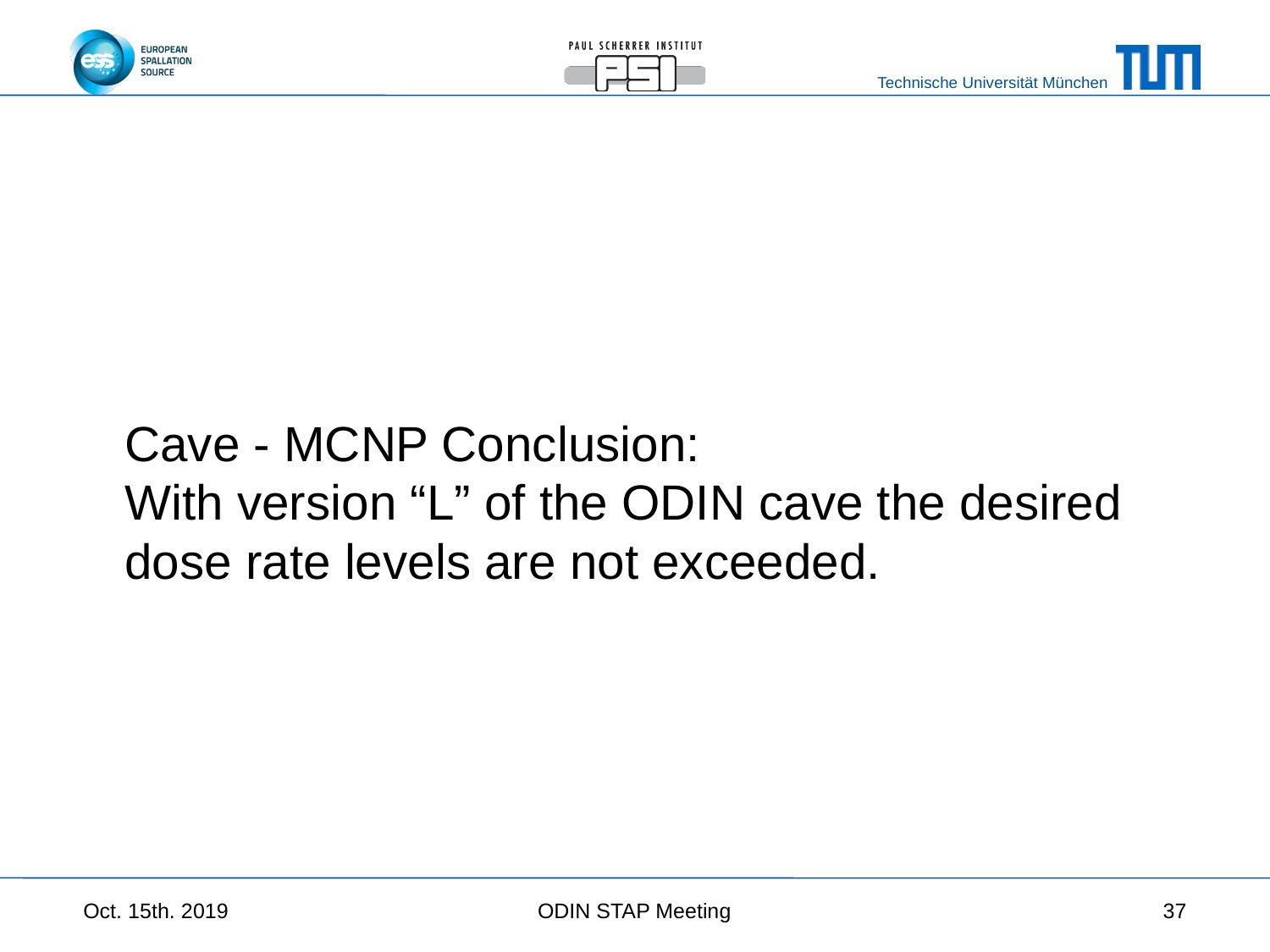

Cave - MCNP Conclusion:
With version “L” of the ODIN cave the desired dose rate levels are not exceeded.
Oct. 15th. 2019
ODIN STAP Meeting
37